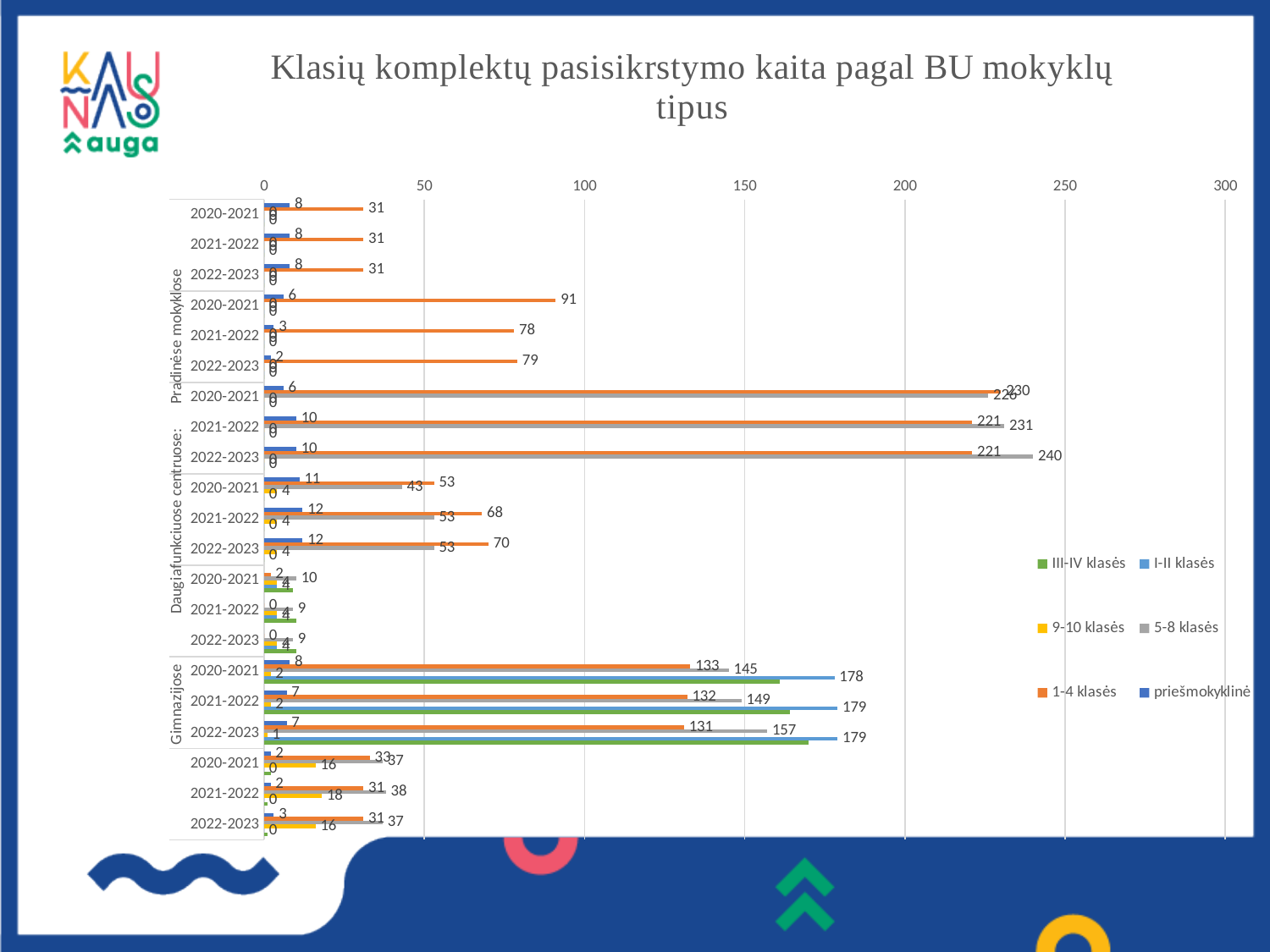

### Chart: Klasių komplektų pasisikrstymo kaita pagal BU mokyklų tipus

| Category | priešmokyklinė | 1-4 klasės | 5-8 klasės | 9-10 klasės | I-II klasės | III-IV klasės |
|---|---|---|---|---|---|---|
| 2020-2021 | 8.0 | 31.0 | 0.0 | 0.0 | 0.0 | 0.0 |
| 2021-2022 | 8.0 | 31.0 | 0.0 | 0.0 | 0.0 | 0.0 |
| 2022-2023 | 8.0 | 31.0 | 0.0 | 0.0 | 0.0 | 0.0 |
| 2020-2021 | 6.0 | 91.0 | 0.0 | 0.0 | 0.0 | 0.0 |
| 2021-2022 | 3.0 | 78.0 | 0.0 | 0.0 | 0.0 | 0.0 |
| 2022-2023 | 2.0 | 79.0 | 0.0 | 0.0 | 0.0 | 0.0 |
| 2020-2021 | 6.0 | 230.0 | 226.0 | 0.0 | 0.0 | 0.0 |
| 2021-2022 | 10.0 | 221.0 | 231.0 | 0.0 | 0.0 | 0.0 |
| 2022-2023 | 10.0 | 221.0 | 240.0 | 0.0 | 0.0 | 0.0 |
| 2020-2021 | 11.0 | 53.0 | 43.0 | 4.0 | 0.0 | 0.0 |
| 2021-2022 | 12.0 | 68.0 | 53.0 | 4.0 | 0.0 | 0.0 |
| 2022-2023 | 12.0 | 70.0 | 53.0 | 4.0 | 0.0 | 0.0 |
| 2020-2021 | None | 2.0 | 10.0 | 4.0 | 4.0 | 9.0 |
| 2021-2022 | None | 0.0 | 9.0 | 4.0 | 4.0 | 10.0 |
| 2022-2023 | None | 0.0 | 9.0 | 4.0 | 4.0 | 10.0 |
| 2020-2021 | 8.0 | 133.0 | 145.0 | 2.0 | 178.0 | 161.0 |
| 2021-2022 | 7.0 | 132.0 | 149.0 | 2.0 | 179.0 | 164.0 |
| 2022-2023 | 7.0 | 131.0 | 157.0 | 1.0 | 179.0 | 170.0 |
| 2020-2021 | 2.0 | 33.0 | 37.0 | 16.0 | 0.0 | 2.0 |
| 2021-2022 | 2.0 | 31.0 | 38.0 | 18.0 | 0.0 | 1.0 |
| 2022-2023 | 3.0 | 31.0 | 37.0 | 16.0 | 0.0 | 1.0 |